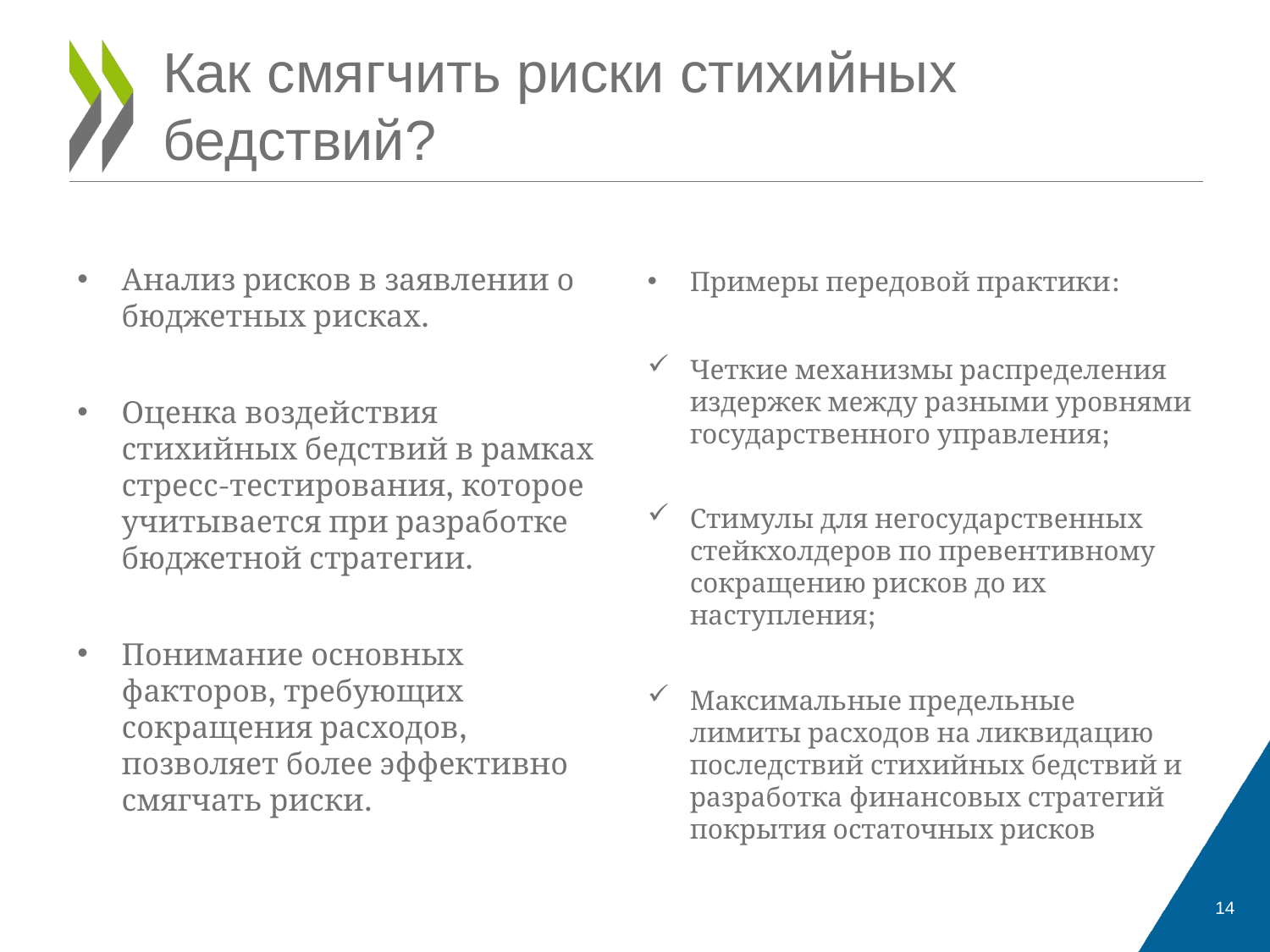

# Как смягчить риски стихийных бедствий?

Анализ рисков в заявлении о бюджетных рисках.

Оценка воздействия стихийных бедствий в рамках стресс-тестирования, которое учитывается при разработке бюджетной стратегии.

Понимание основных факторов, требующих сокращения расходов, позволяет более эффективно смягчать риски.

Примеры передовой практики:

Четкие механизмы распределения издержек между разными уровнями государственного управления;

Стимулы для негосударственных стейкхолдеров по превентивному сокращению рисков до их наступления;

Максимальные предельные лимиты расходов на ликвидацию последствий стихийных бедствий и разработка финансовых стратегий покрытия остаточных рисков

14